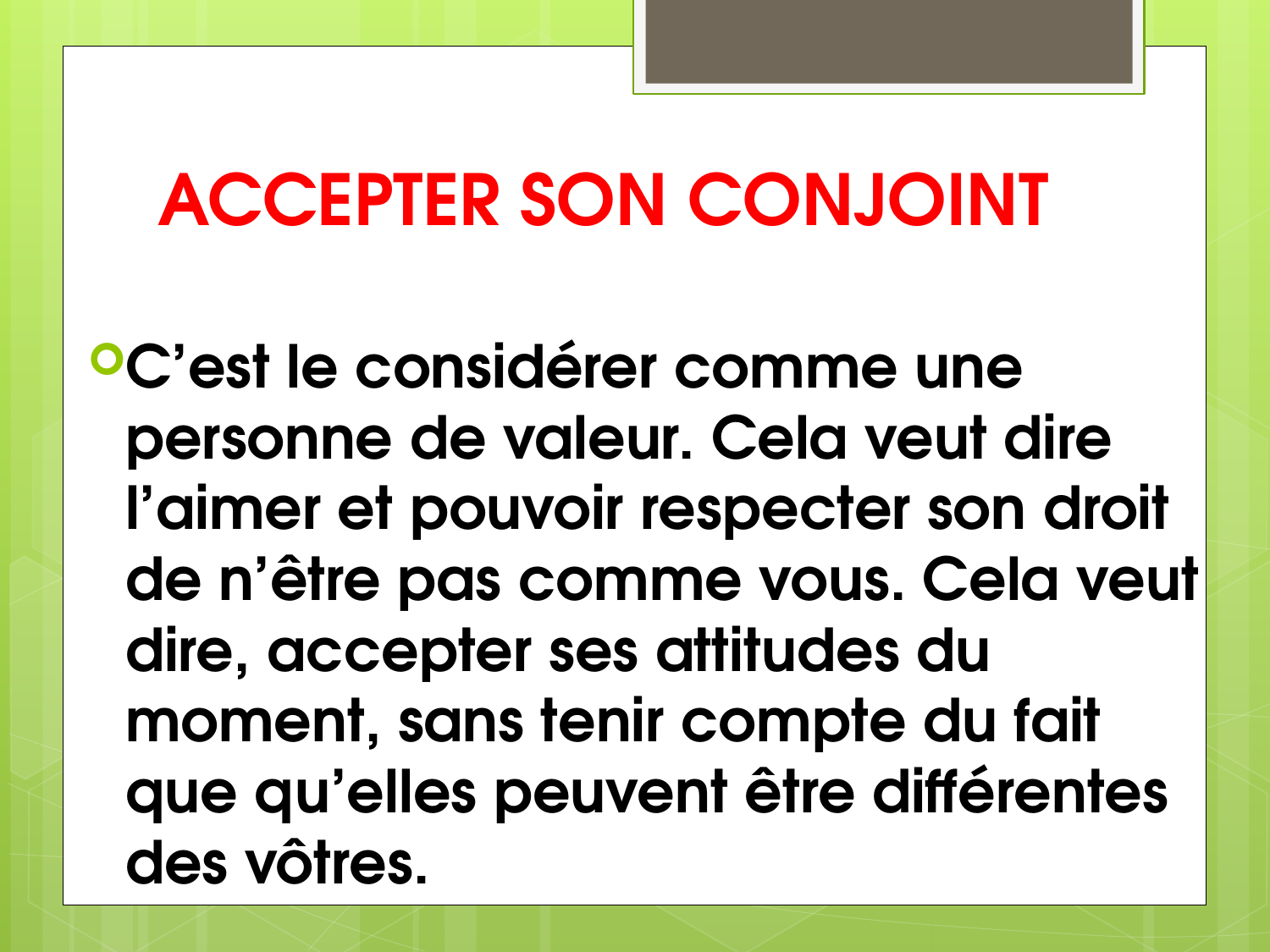

# ACCEPTER SON CONJOINT
C’est le considérer comme une personne de valeur. Cela veut dire l’aimer et pouvoir respecter son droit de n’être pas comme vous. Cela veut dire, accepter ses attitudes du moment, sans tenir compte du fait que qu’elles peuvent être différentes des vôtres.